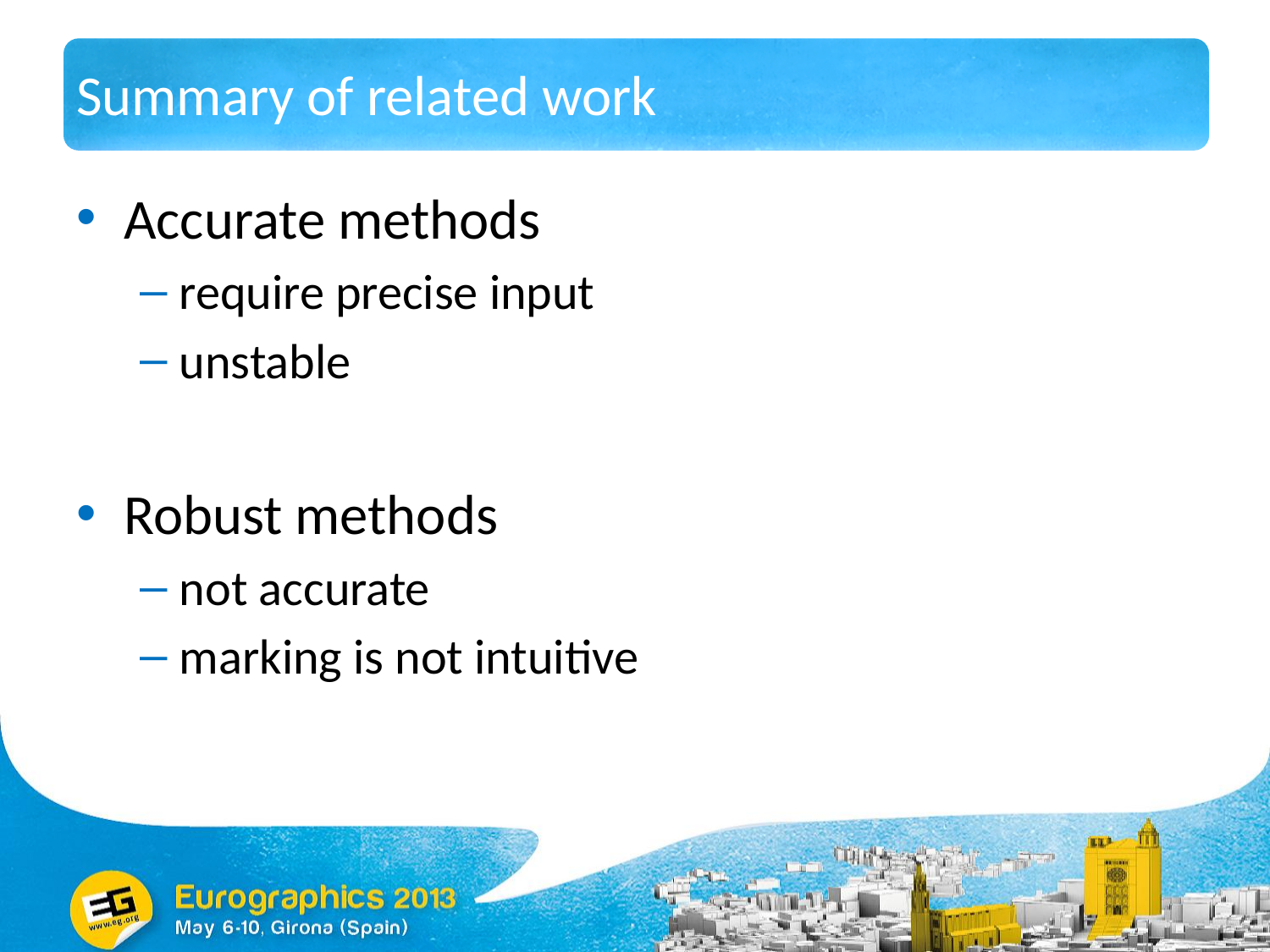

# Summary of related work
Accurate methods
require precise input
unstable

Robust methods
not accurate
marking is not intuitive